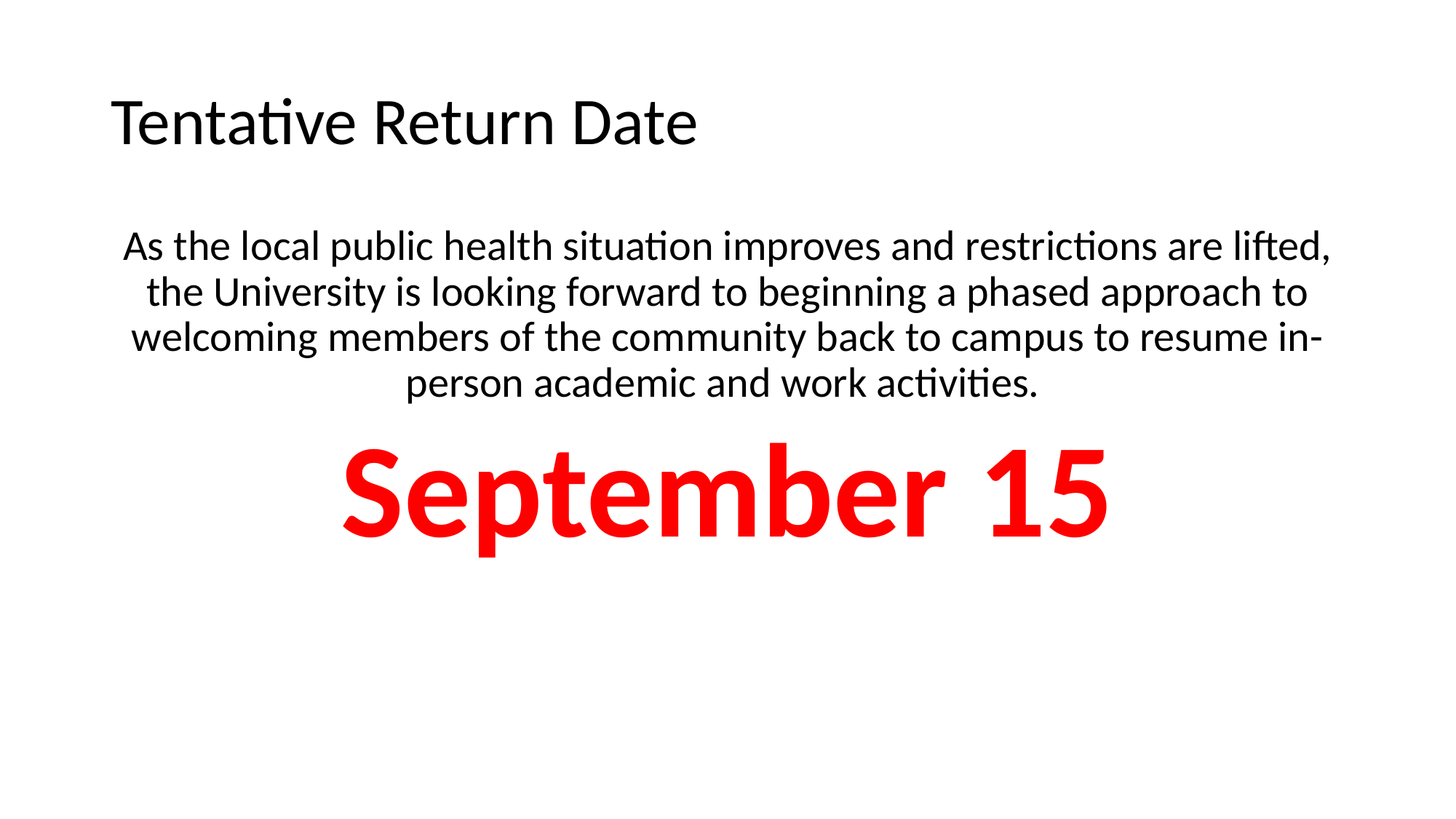

# Tentative Return Date
As the local public health situation improves and restrictions are lifted, the University is looking forward to beginning a phased approach to welcoming members of the community back to campus to resume in-person academic and work activities.
September 15